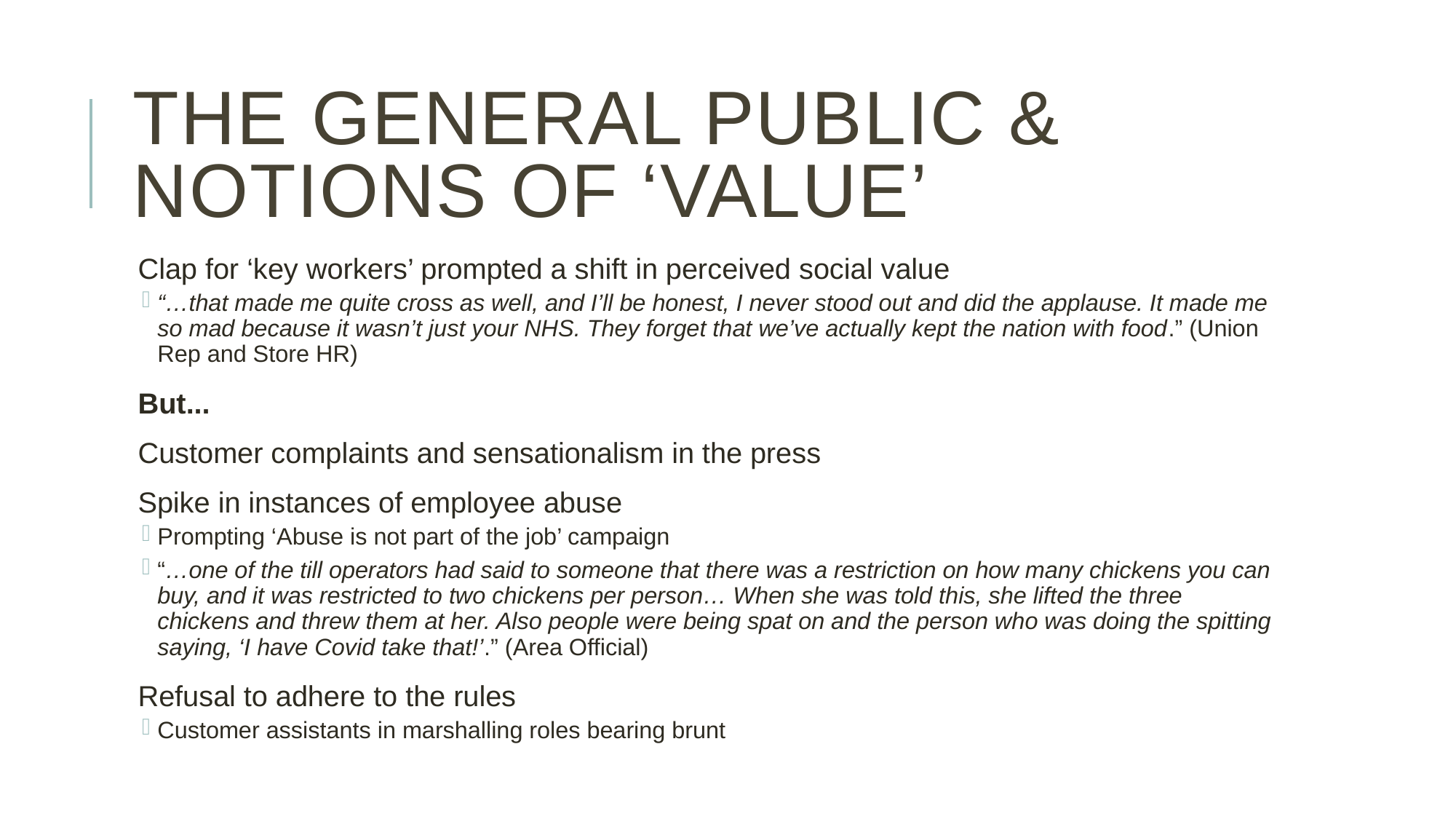

# The General public & Notions of ‘value’
Clap for ‘key workers’ prompted a shift in perceived social value
“…that made me quite cross as well, and I’ll be honest, I never stood out and did the applause. It made me so mad because it wasn’t just your NHS. They forget that we’ve actually kept the nation with food.” (Union Rep and Store HR)
But...
Customer complaints and sensationalism in the press
Spike in instances of employee abuse
Prompting ‘Abuse is not part of the job’ campaign
“…one of the till operators had said to someone that there was a restriction on how many chickens you can buy, and it was restricted to two chickens per person… When she was told this, she lifted the three chickens and threw them at her. Also people were being spat on and the person who was doing the spitting saying, ‘I have Covid take that!’.” (Area Official)
Refusal to adhere to the rules
Customer assistants in marshalling roles bearing brunt